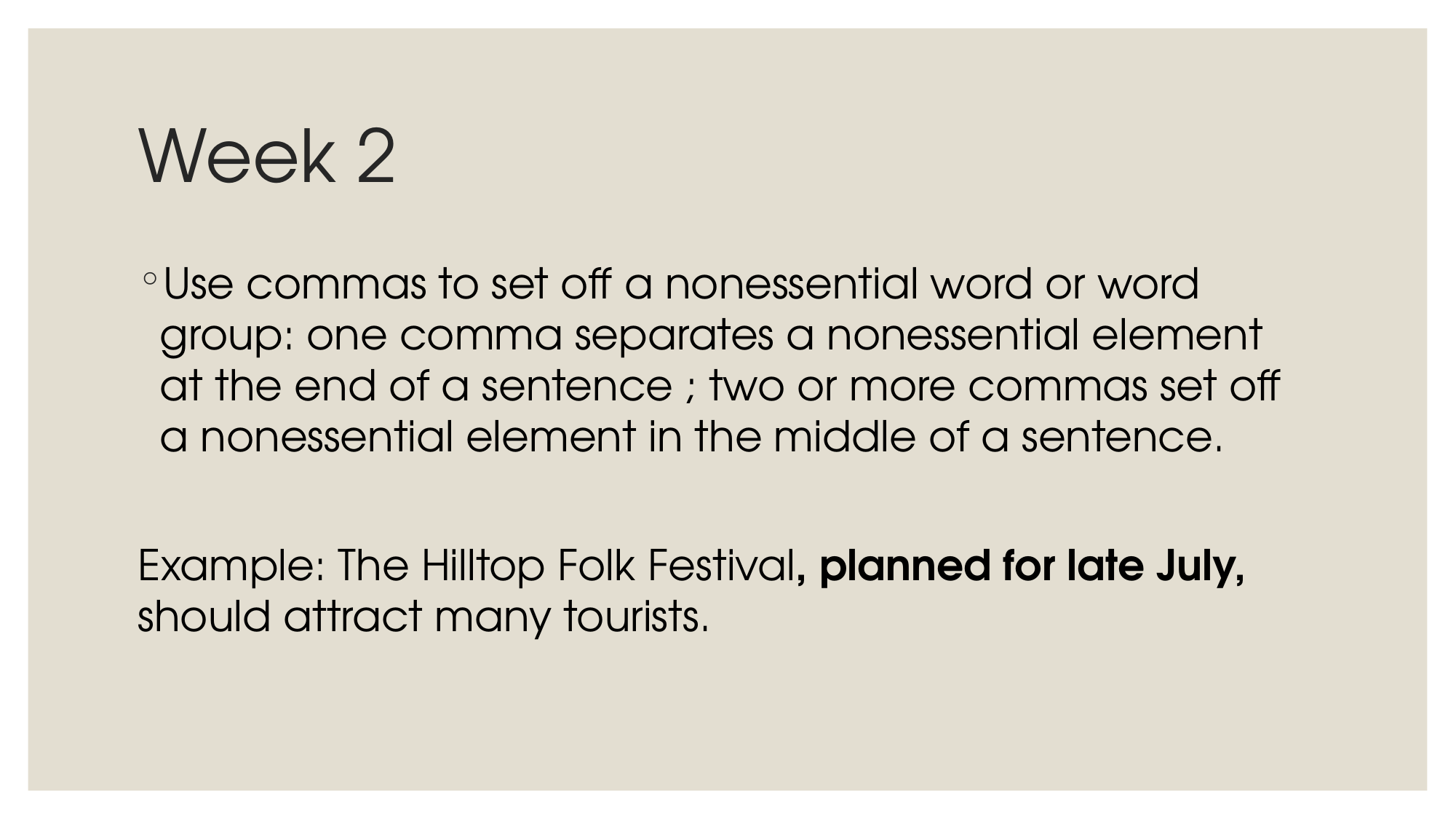

# Week 2
Use commas to set off a nonessential word or word group: one comma separates a nonessential element at the end of a sentence ; two or more commas set off a nonessential element in the middle of a sentence.

Example: The Hilltop Folk Festival, planned for late July, should attract many tourists.